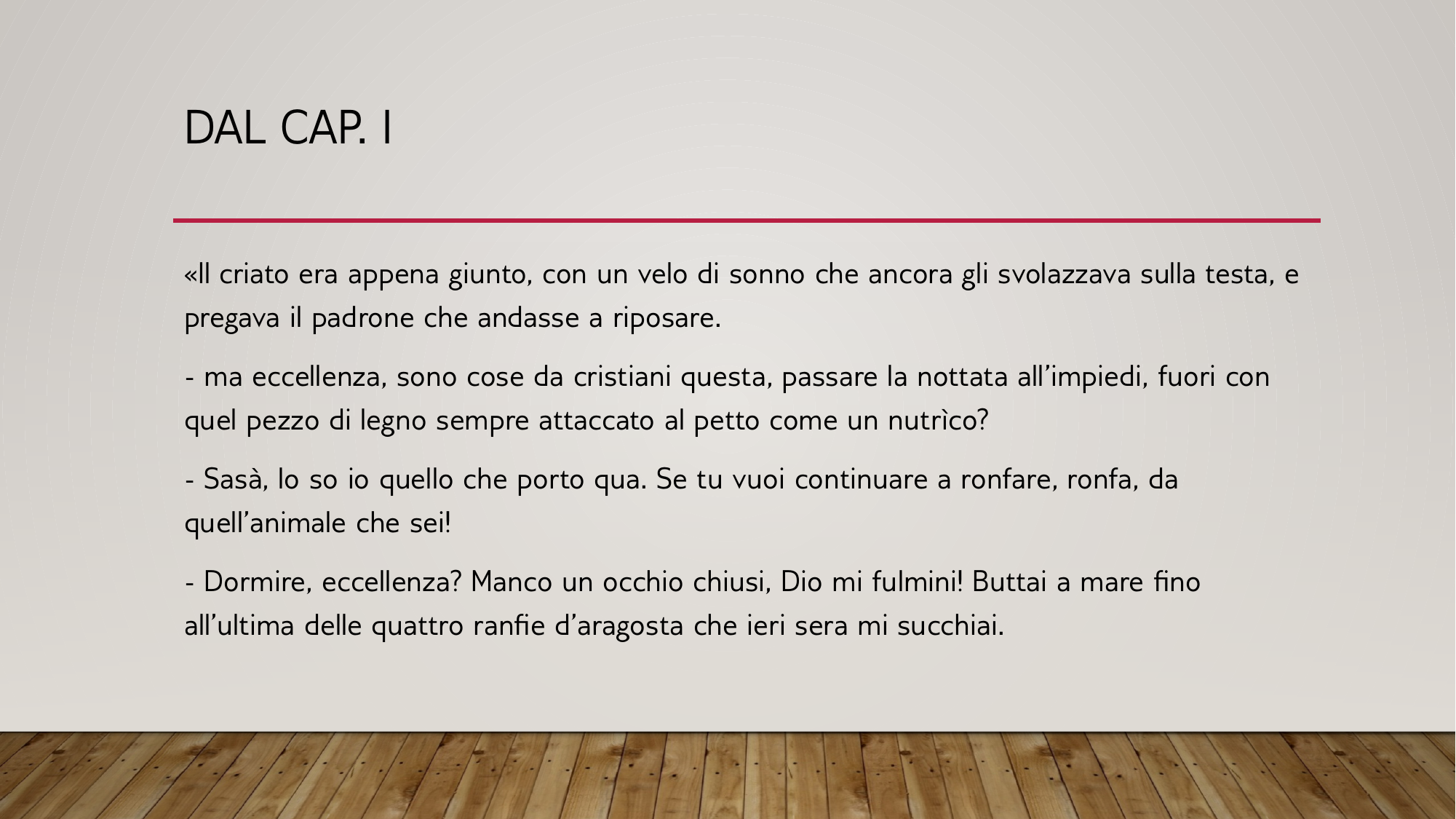

# Dal cap. I
«Il criato era appena giunto, con un velo di sonno che ancora gli svolazzava sulla testa, e pregava il padrone che andasse a riposare.
- ma eccellenza, sono cose da cristiani questa, passare la nottata all’impiedi, fuori con quel pezzo di legno sempre attaccato al petto come un nutrìco?
- Sasà, lo so io quello che porto qua. Se tu vuoi continuare a ronfare, ronfa, da quell’animale che sei!
- Dormire, eccellenza? Manco un occhio chiusi, Dio mi fulmini! Buttai a mare fino all’ultima delle quattro ranfie d’aragosta che ieri sera mi succhiai.